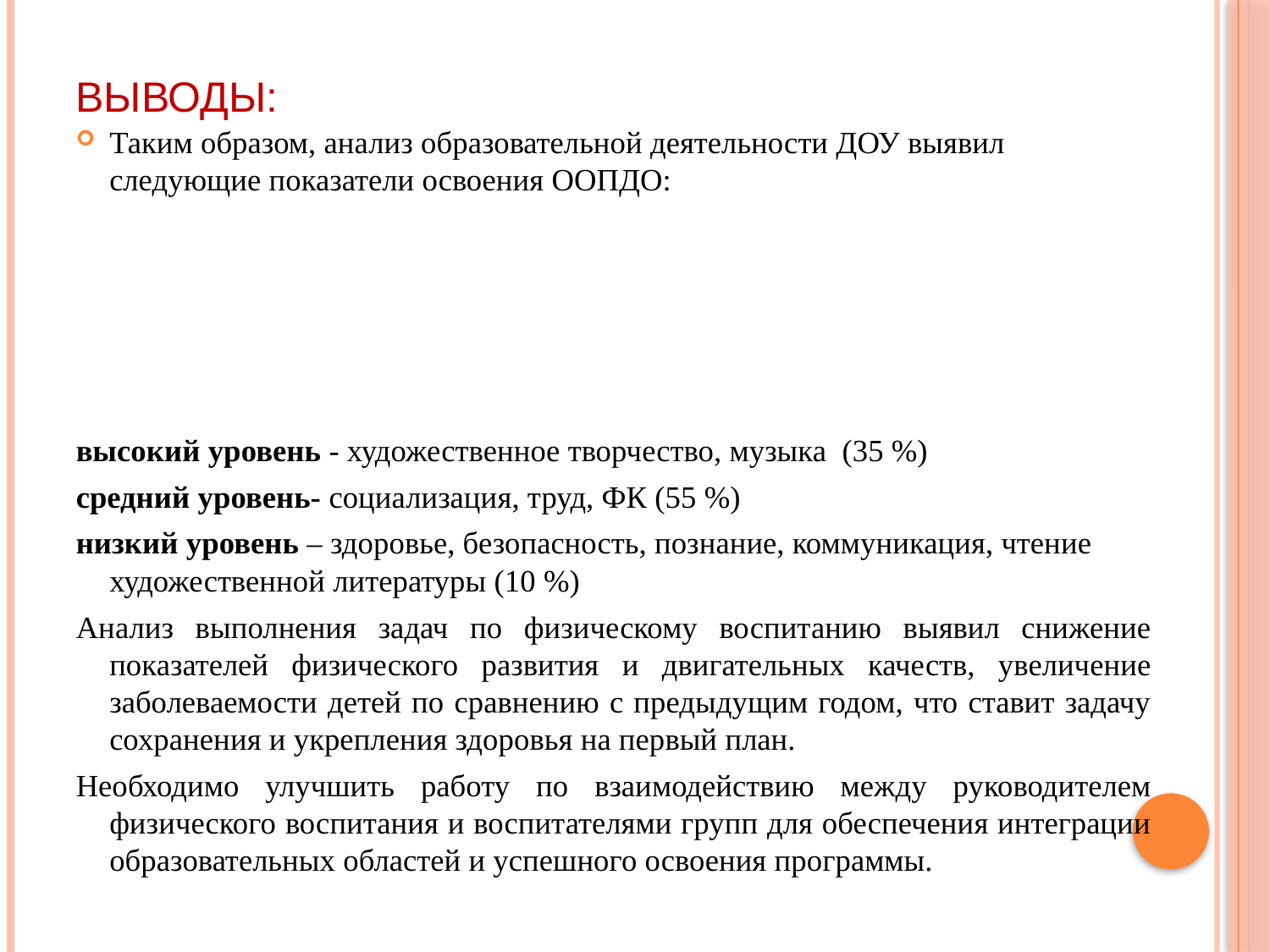

# Выводы:
Таким образом, анализ образовательной деятельности ДОУ выявил следующие показатели освоения ООПДО:
высокий уровень - художественное творчество, музыка  (35 %)
средний уровень- социализация, труд, ФК (55 %)
низкий уровень – здоровье, безопасность, познание, коммуникация, чтение художественной литературы (10 %)
Анализ выполнения задач по физическому воспитанию выявил снижение показателей физического развития и двигательных качеств, увеличение заболеваемости детей по сравнению с предыдущим годом, что ставит задачу сохранения и укрепления здоровья на первый план.
Необходимо улучшить работу по взаимодействию между руководителем физического воспитания и воспитателями групп для обеспечения интеграции образовательных областей и успешного освоения программы.